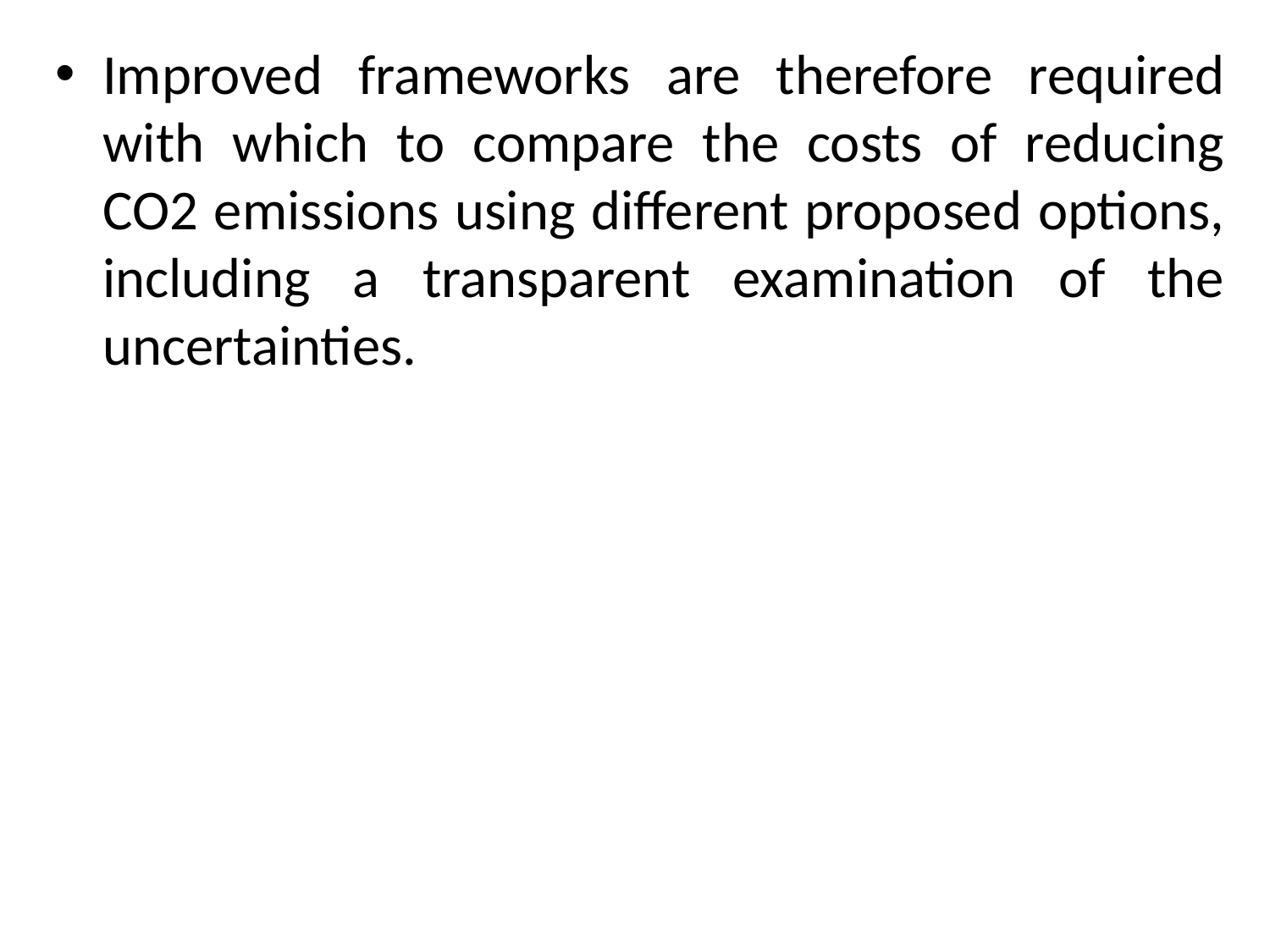

#
Improved frameworks are therefore required with which to compare the costs of reducing CO2 emissions using different proposed options, including a transparent examination of the uncertainties.